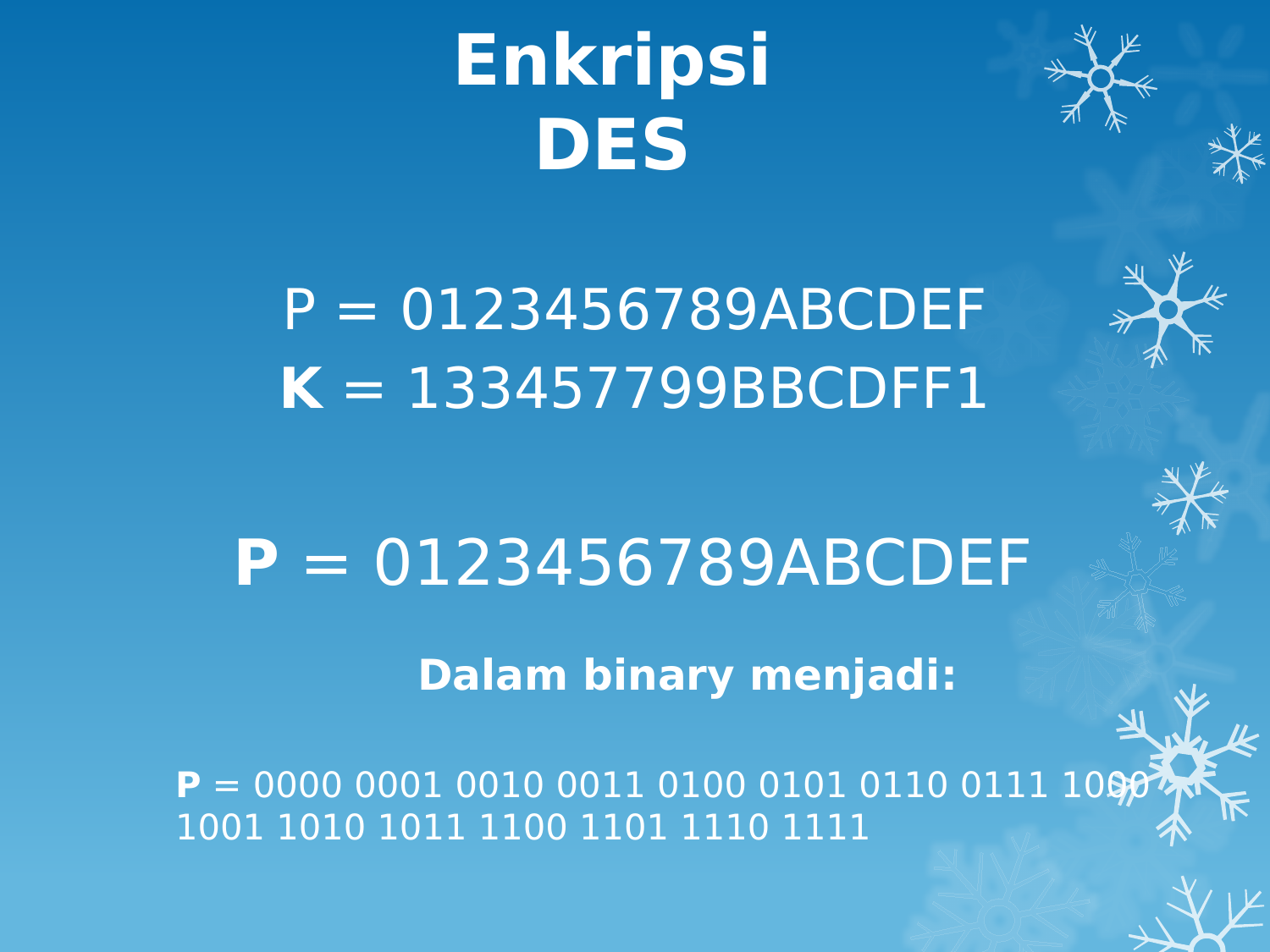

Enkripsi DES
P = 0123456789ABCDEF
K = 133457799BBCDFF1

P = 0123456789ABCDEF
Dalam binary menjadi:
P = 0000 0001 0010 0011 0100 0101 0110 0111 1000 1001 1010 1011 1100 1101 1110 1111